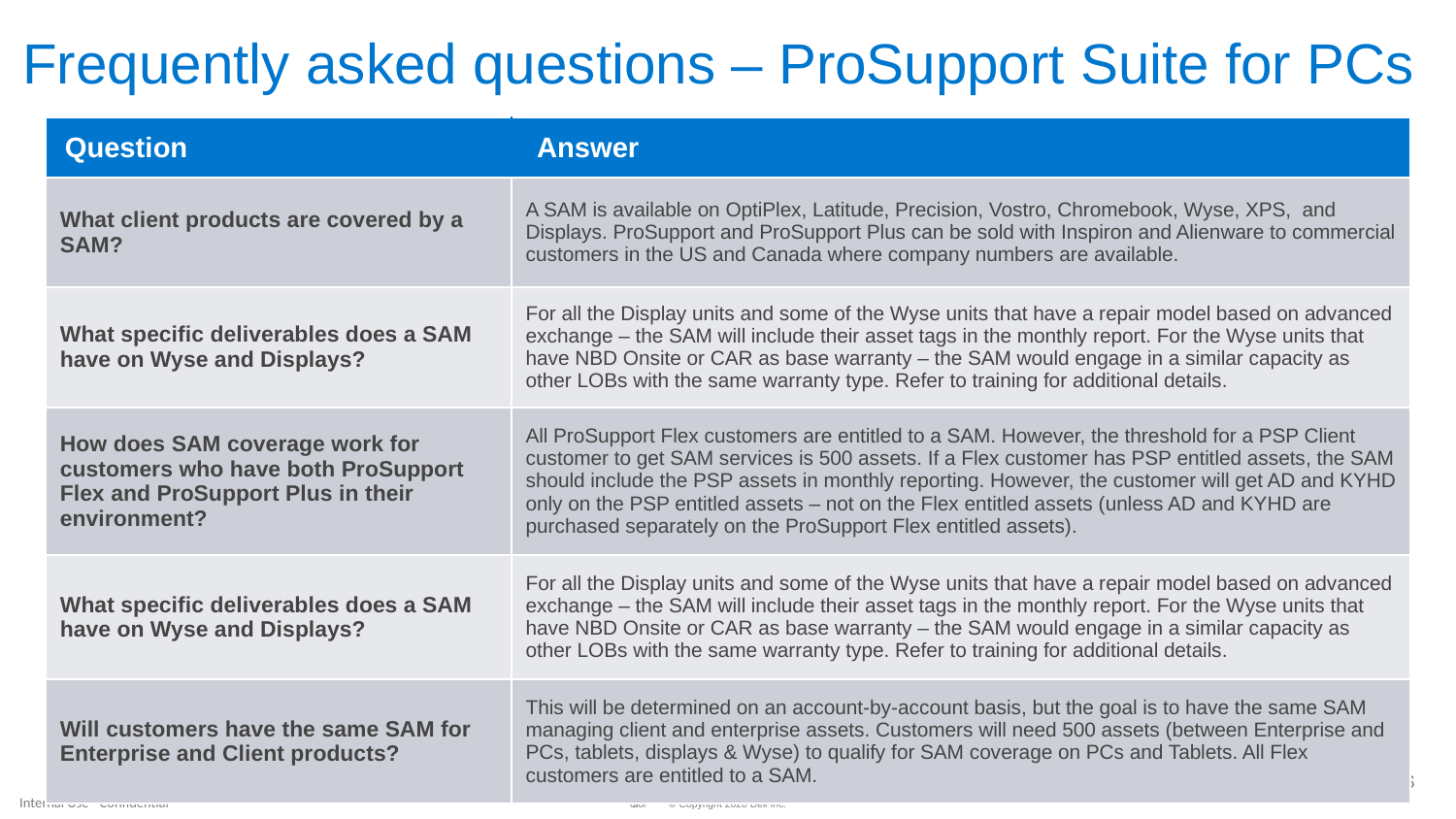

# Frequently asked questions – ProSupport Suite for PCs
| Question | Answer |
| --- | --- |
| What client products are covered by a SAM? | A SAM is available on OptiPlex, Latitude, Precision, Vostro, Chromebook, Wyse, XPS, and Displays. ProSupport and ProSupport Plus can be sold with Inspiron and Alienware to commercial customers in the US and Canada where company numbers are available. |
| What specific deliverables does a SAM have on Wyse and Displays? | For all the Display units and some of the Wyse units that have a repair model based on advanced exchange – the SAM will include their asset tags in the monthly report. For the Wyse units that have NBD Onsite or CAR as base warranty – the SAM would engage in a similar capacity as other LOBs with the same warranty type. Refer to training for additional details. |
| How does SAM coverage work for customers who have both ProSupport Flex and ProSupport Plus in their environment? | All ProSupport Flex customers are entitled to a SAM. However, the threshold for a PSP Client customer to get SAM services is 500 assets. If a Flex customer has PSP entitled assets, the SAM should include the PSP assets in monthly reporting. However, the customer will get AD and KYHD only on the PSP entitled assets – not on the Flex entitled assets (unless AD and KYHD are purchased separately on the ProSupport Flex entitled assets). |
| What specific deliverables does a SAM have on Wyse and Displays? | For all the Display units and some of the Wyse units that have a repair model based on advanced exchange – the SAM will include their asset tags in the monthly report. For the Wyse units that have NBD Onsite or CAR as base warranty – the SAM would engage in a similar capacity as other LOBs with the same warranty type. Refer to training for additional details. |
| Will customers have the same SAM for Enterprise and Client products? | This will be determined on an account-by-account basis, but the goal is to have the same SAM managing client and enterprise assets. Customers will need 500 assets (between Enterprise and PCs, tablets, displays & Wyse) to qualify for SAM coverage on PCs and Tablets. All Flex customers are entitled to a SAM. |